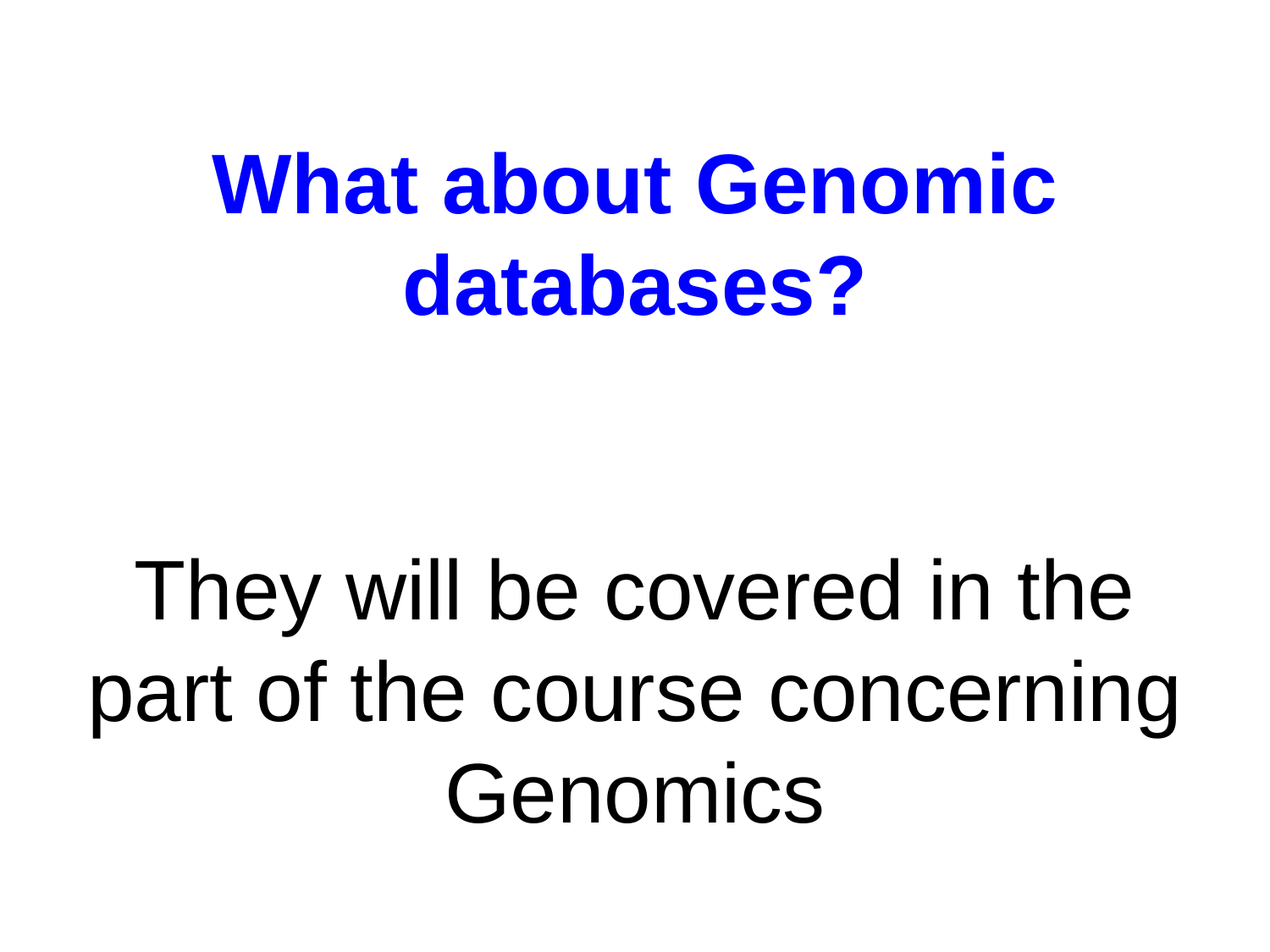

# What about Genomic databases? They will be covered in the part of the course concerning Genomics